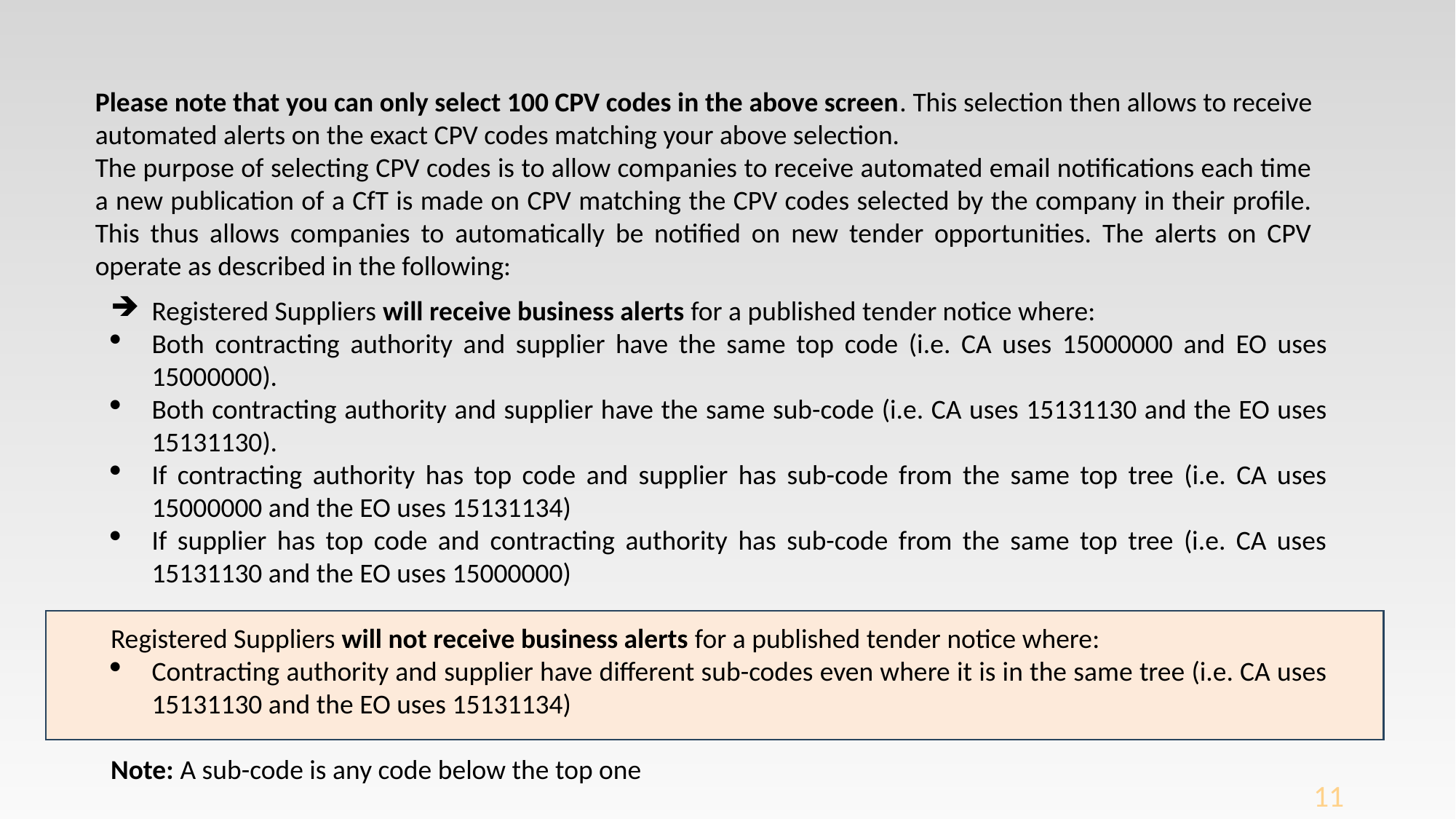

Please note that you can only select 100 CPV codes in the above screen. This selection then allows to receive automated alerts on the exact CPV codes matching your above selection.
The purpose of selecting CPV codes is to allow companies to receive automated email notifications each time a new publication of a CfT is made on CPV matching the CPV codes selected by the company in their profile. This thus allows companies to automatically be notified on new tender opportunities. The alerts on CPV operate as described in the following:
Registered Suppliers will receive business alerts for a published tender notice where:
Both contracting authority and supplier have the same top code (i.e. CA uses 15000000 and EO uses 15000000).
Both contracting authority and supplier have the same sub-code (i.e. CA uses 15131130 and the EO uses 15131130).
If contracting authority has top code and supplier has sub-code from the same top tree (i.e. CA uses 15000000 and the EO uses 15131134)
If supplier has top code and contracting authority has sub-code from the same top tree (i.e. CA uses 15131130 and the EO uses 15000000)

Registered Suppliers will not receive business alerts for a published tender notice where:
Contracting authority and supplier have different sub-codes even where it is in the same tree (i.e. CA uses 15131130 and the EO uses 15131134)

Note: A sub-code is any code below the top one

11